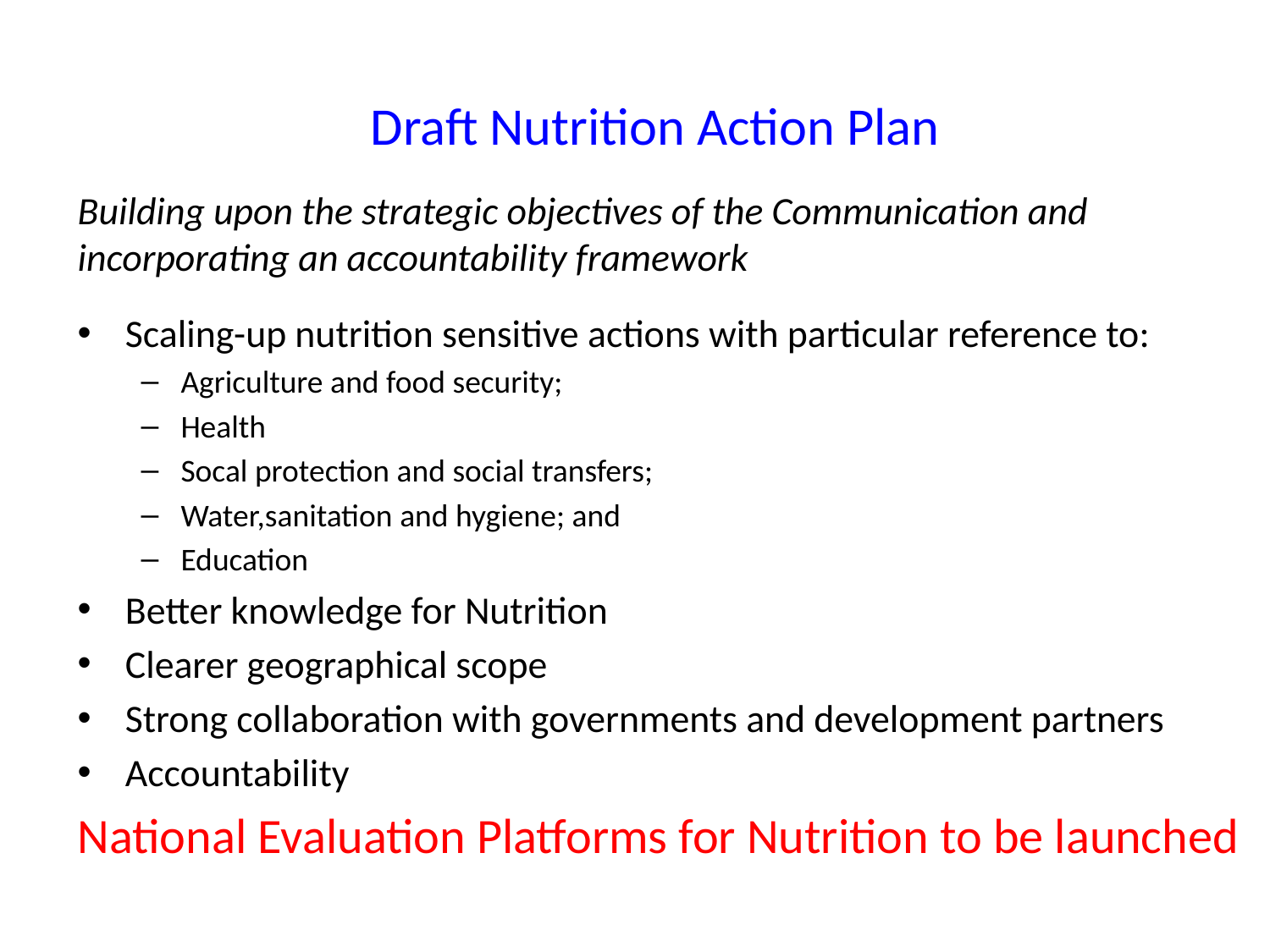

#
Draft Nutrition Action Plan

Building upon the strategic objectives of the Communication and incorporating an accountability framework

Scaling-up nutrition sensitive actions with particular reference to:
Agriculture and food security;
Health
Socal protection and social transfers;
Water,sanitation and hygiene; and
Education
Better knowledge for Nutrition
Clearer geographical scope
Strong collaboration with governments and development partners
Accountability
National Evaluation Platforms for Nutrition to be launched